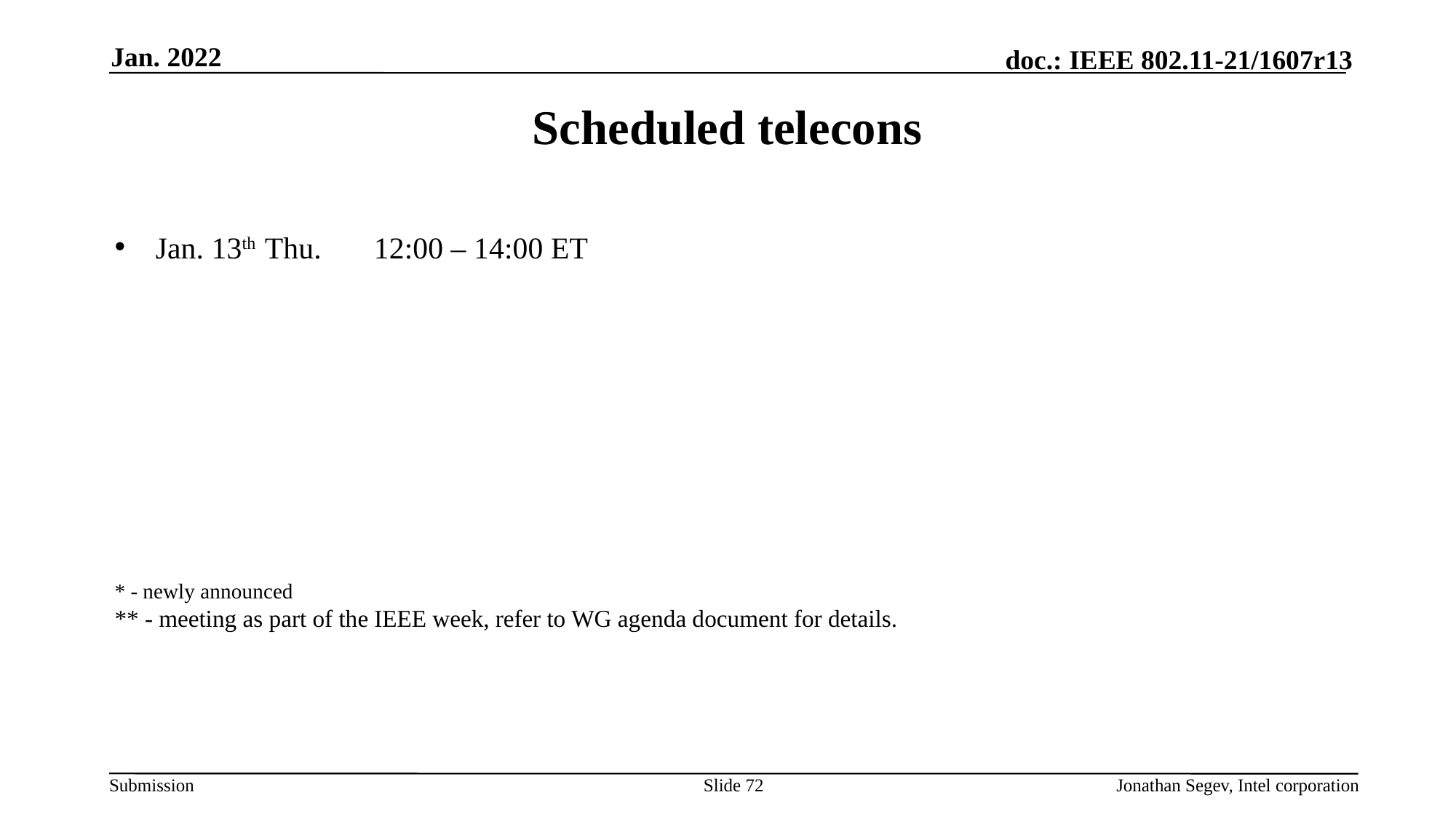

Jan. 2022
# Scheduled telecons
Jan. 13th 	Thu.	12:00 – 14:00 ET

* - newly announced
** - meeting as part of the IEEE week, refer to WG agenda document for details.
Slide 72
Jonathan Segev, Intel corporation